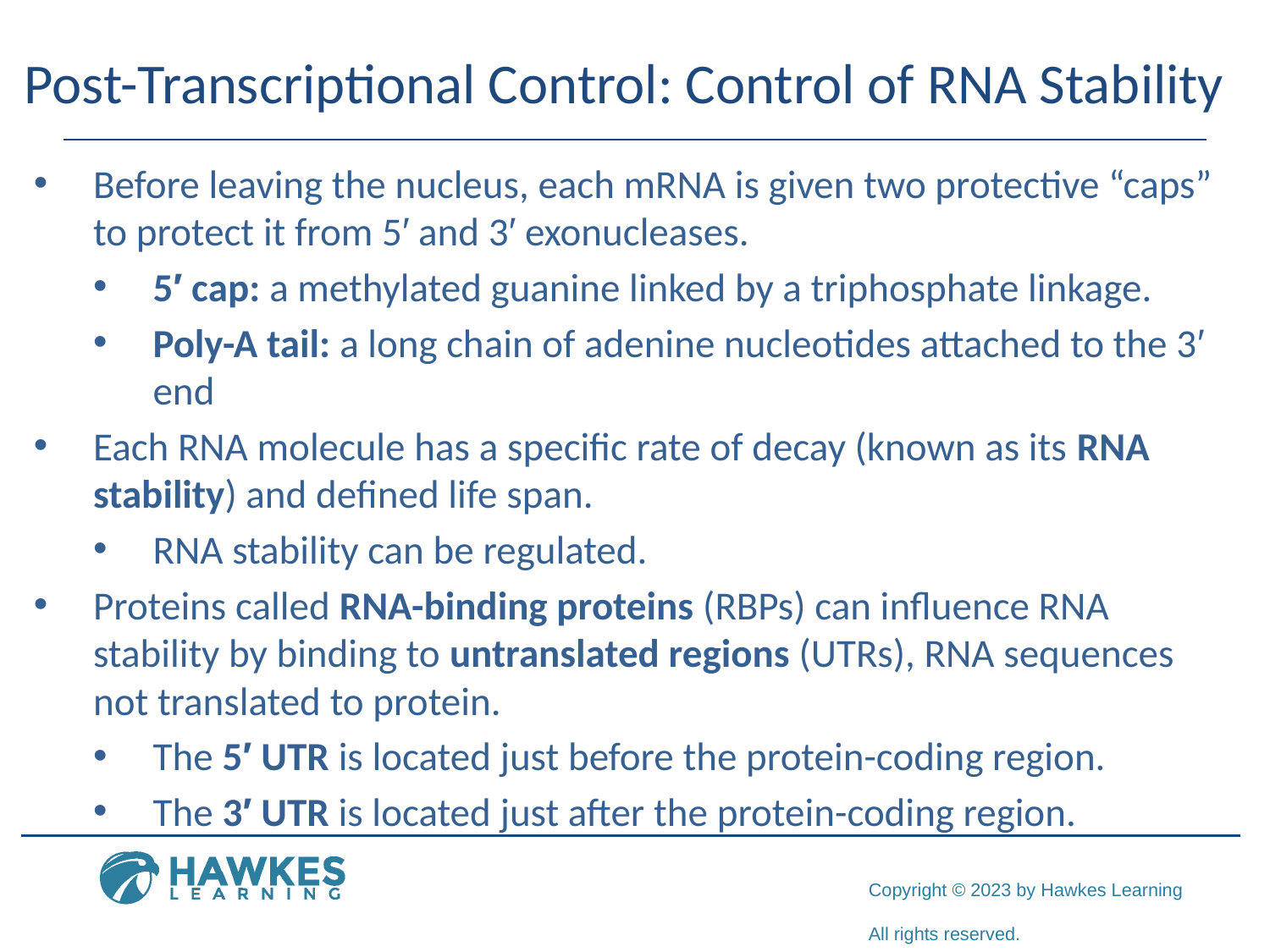

# Post-Transcriptional Control: Control of RNA Stability
Before leaving the nucleus, each mRNA is given two protective “caps” to protect it from 5′ and 3′ exonucleases.
5′ cap: a methylated guanine linked by a triphosphate linkage.
Poly-A tail: a long chain of adenine nucleotides attached to the 3′ end
Each RNA molecule has a specific rate of decay (known as its RNA stability) and defined life span.
RNA stability can be regulated.
Proteins called RNA-binding proteins (RBPs) can influence RNA stability by binding to untranslated regions (UTRs), RNA sequences not translated to protein.
The 5′ UTR is located just before the protein-coding region.
The 3′ UTR is located just after the protein-coding region.